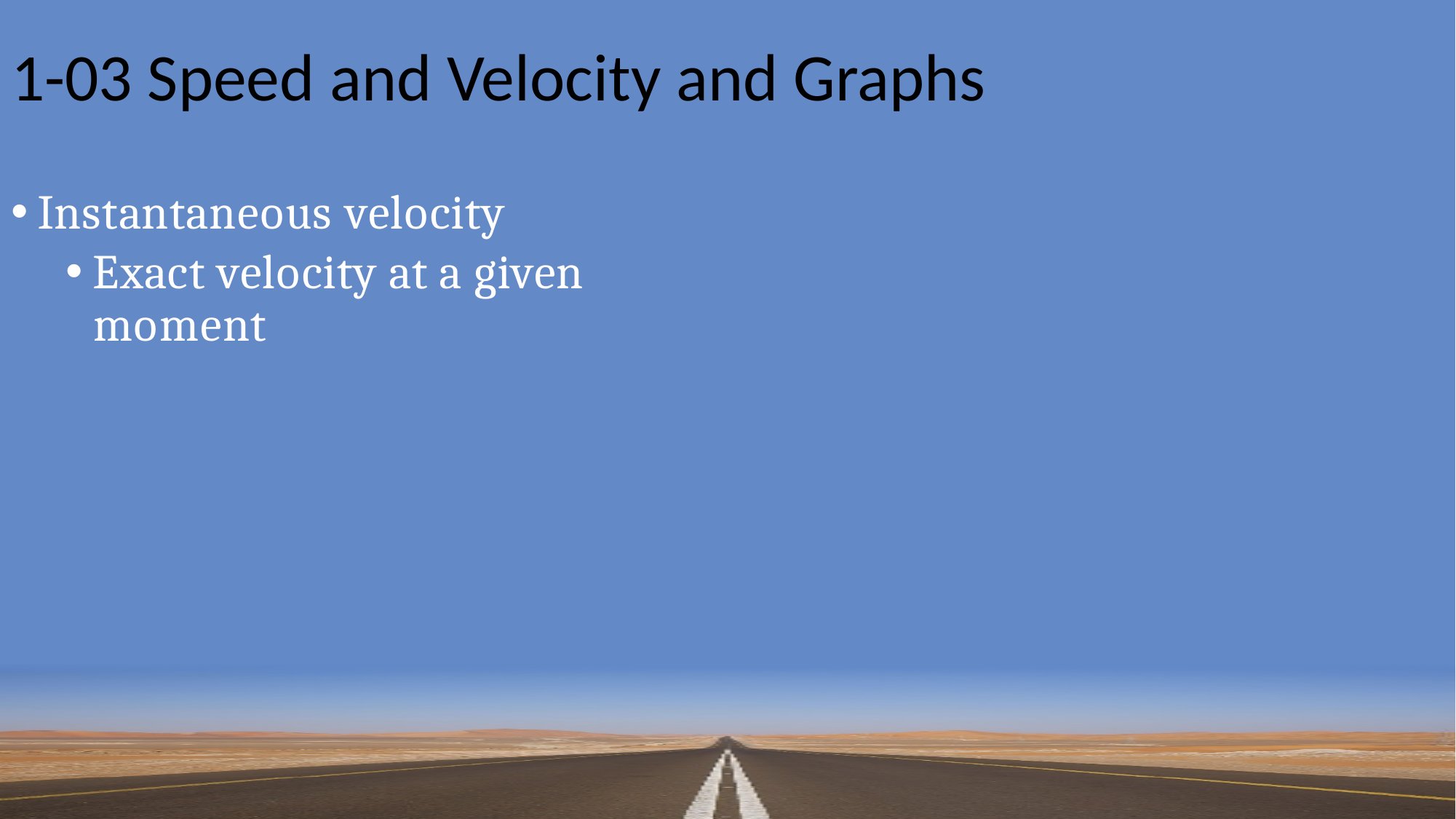

# 1-03 Speed and Velocity and Graphs

Instantaneous velocity
Exact velocity at a given moment